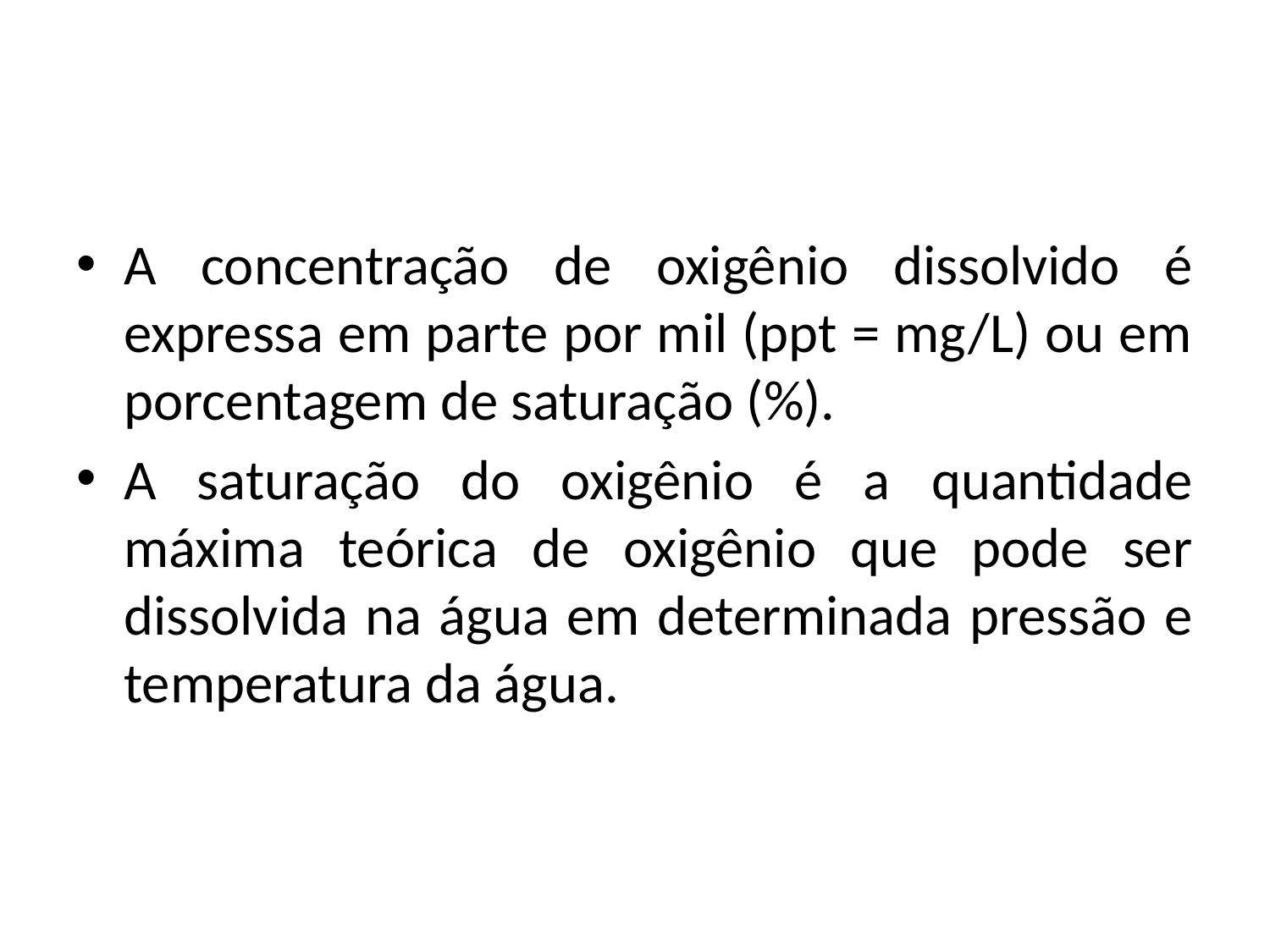

A concentração de oxigênio dissolvido é expressa em parte por mil (ppt = mg/L) ou em porcentagem de saturação (%).
A saturação do oxigênio é a quantidade máxima teórica de oxigênio que pode ser dissolvida na água em determinada pressão e temperatura da água.